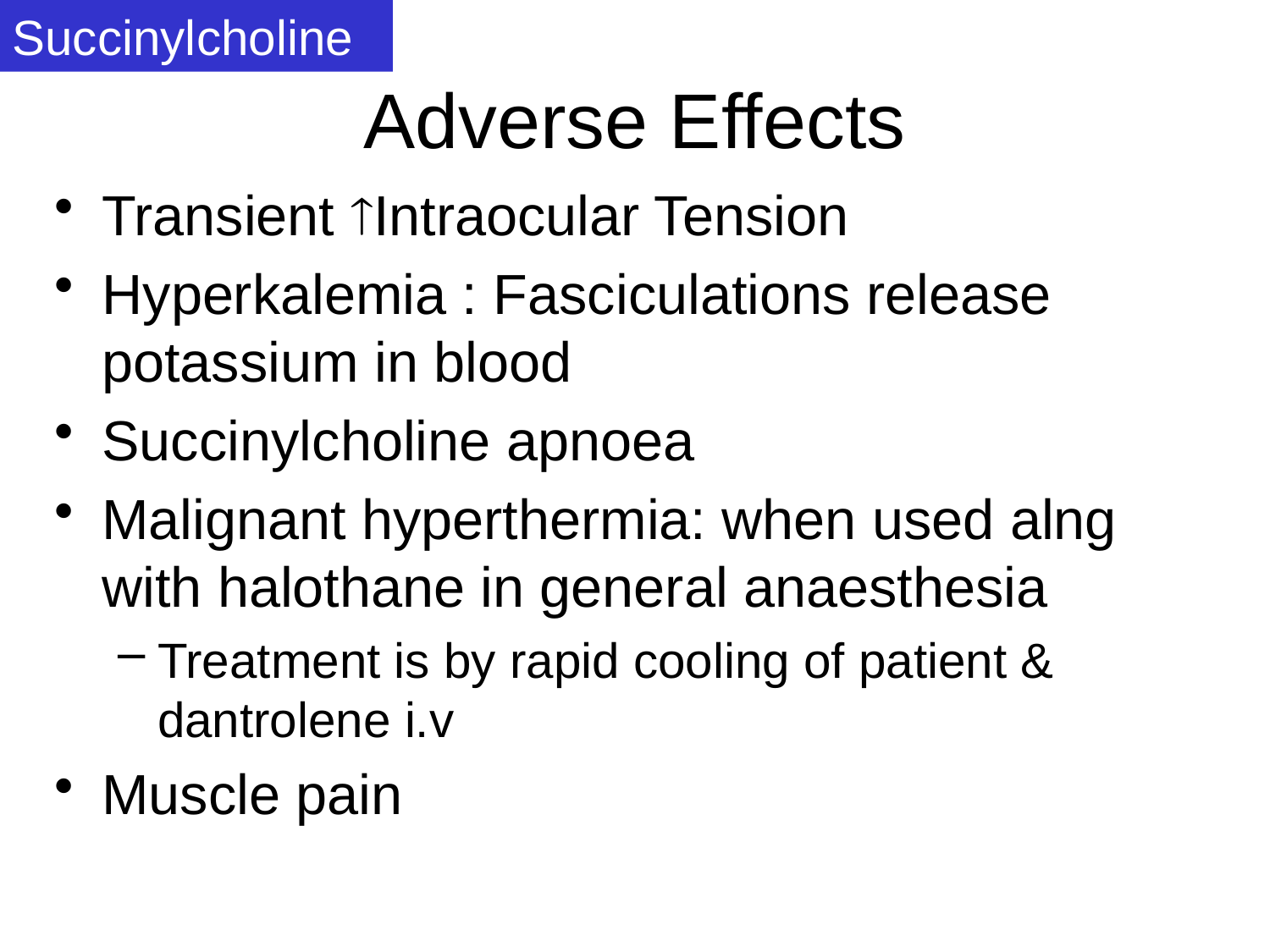

Succinylcholine
# Adverse Effects
Transient ↑Intraocular Tension
Hyperkalemia : Fasciculations release potassium in blood
Succinylcholine apnoea
Malignant hyperthermia: when used alng with halothane in general anaesthesia
Treatment is by rapid cooling of patient & dantrolene i.v
Muscle pain